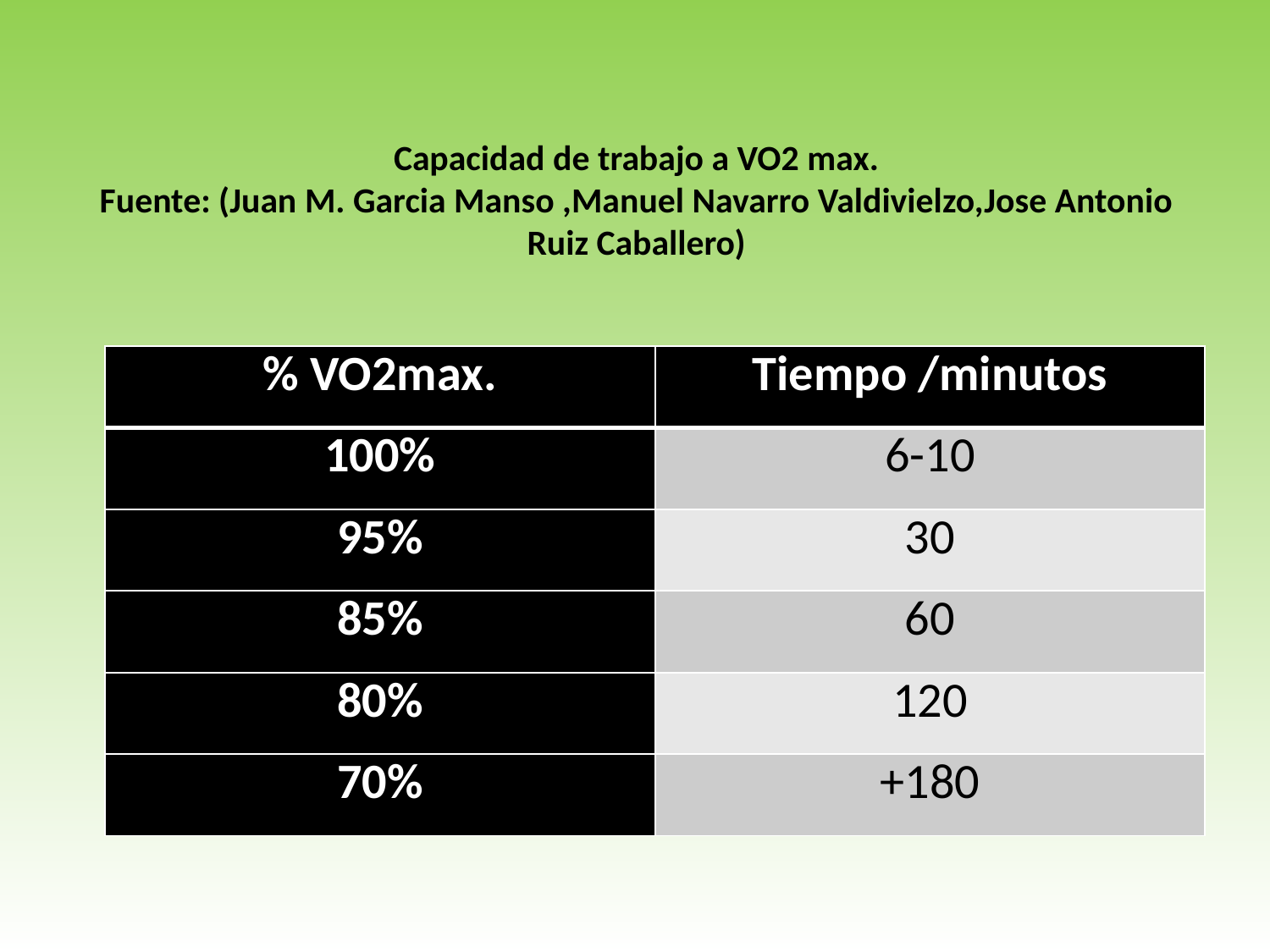

# Capacidad de trabajo a VO2 max. Fuente: (Juan M. Garcia Manso ,Manuel Navarro Valdivielzo,Jose Antonio Ruiz Caballero)
| % VO2max. | Tiempo /minutos |
| --- | --- |
| 100% | 6-10 |
| 95% | 30 |
| 85% | 60 |
| 80% | 120 |
| 70% | +180 |